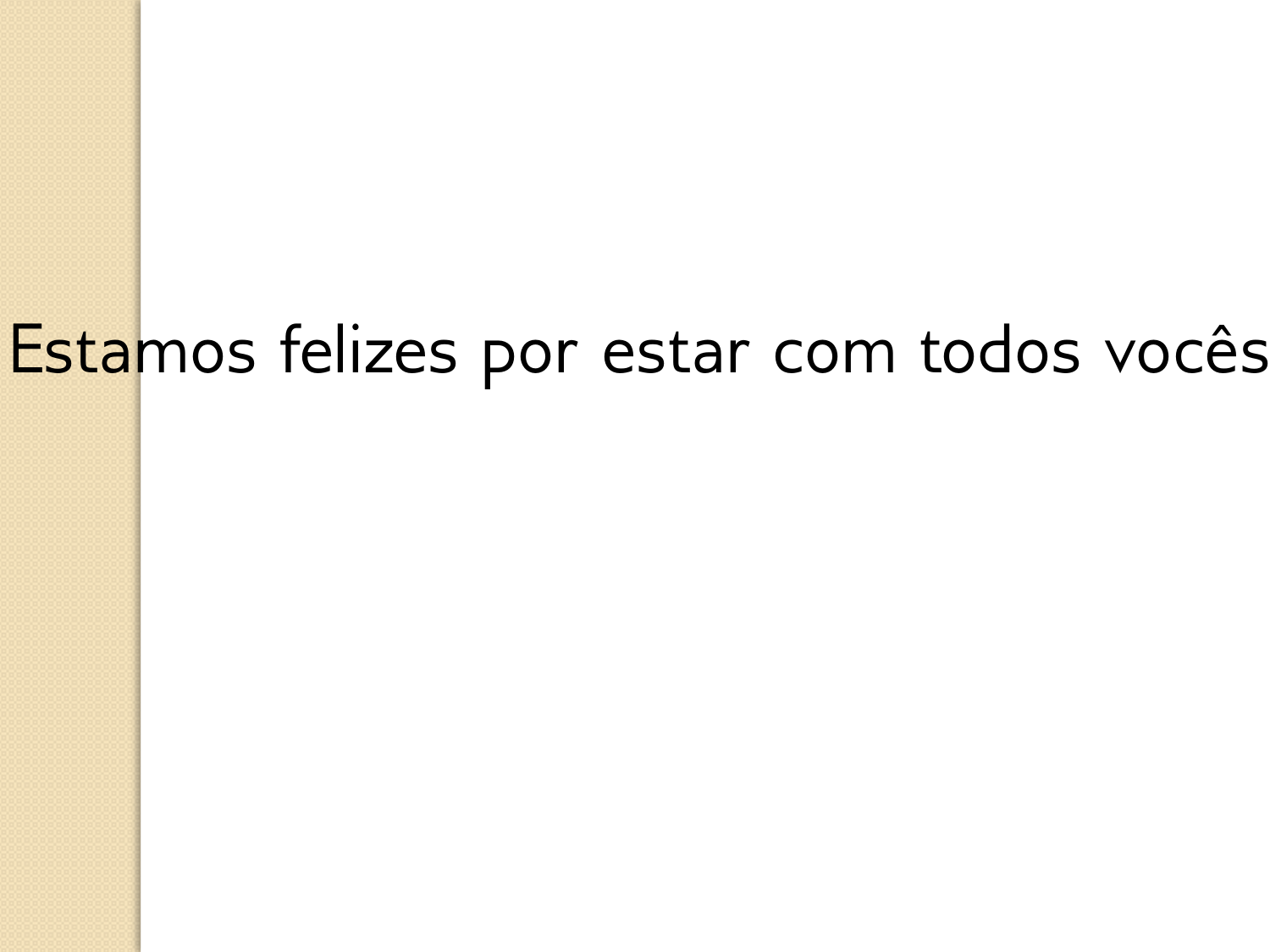

Estamos felizes por estar com todos vocês!